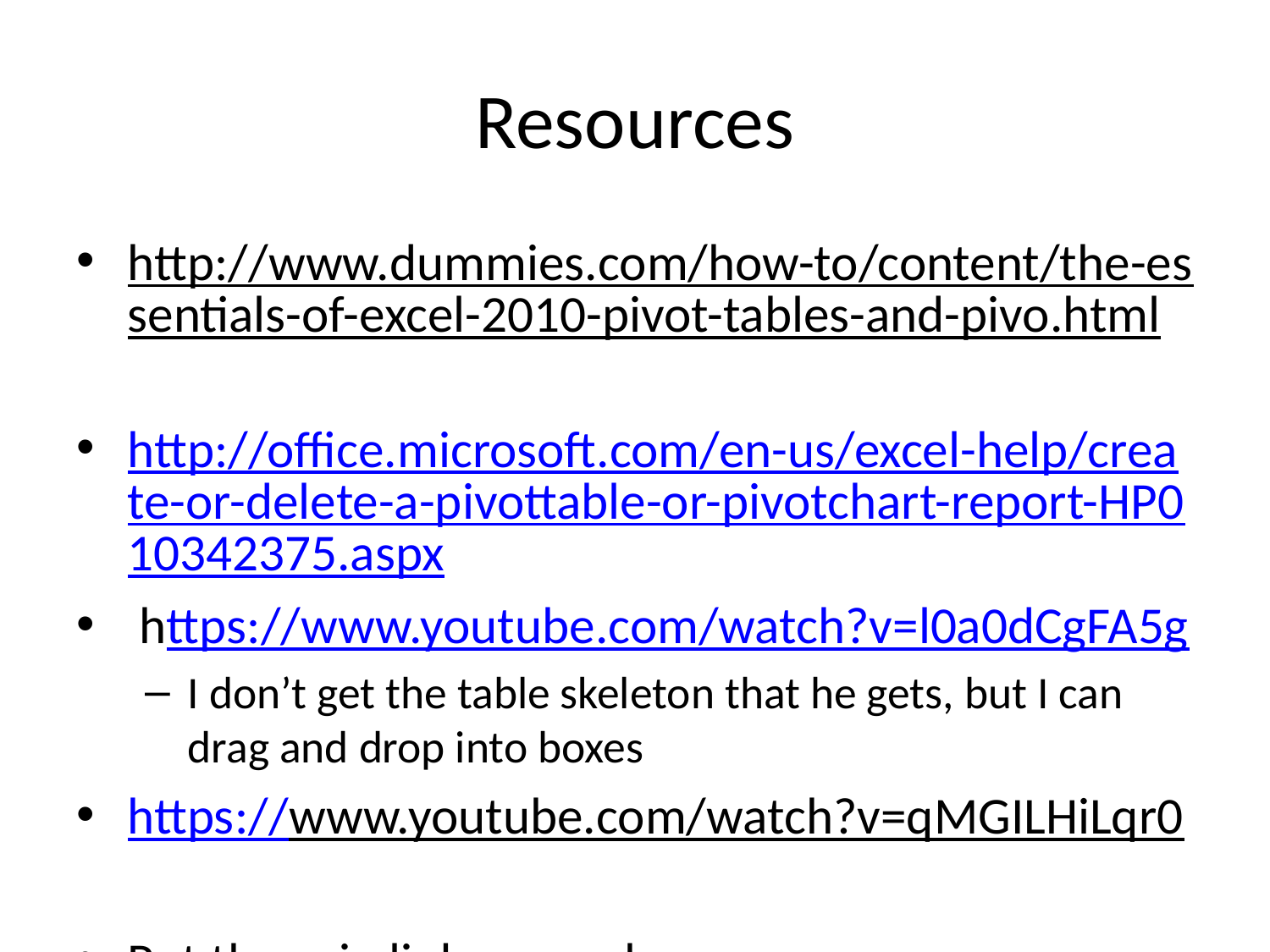

# Resources
http://www.dummies.com/how-to/content/the-essentials-of-excel-2010-pivot-tables-and-pivo.html
http://office.microsoft.com/en-us/excel-help/create-or-delete-a-pivottable-or-pivotchart-report-HP010342375.aspx
 https://www.youtube.com/watch?v=l0a0dCgFA5g
I don’t get the table skeleton that he gets, but I can drag and drop into boxes
https://www.youtube.com/watch?v=qMGILHiLqr0

Put these in links on webpage